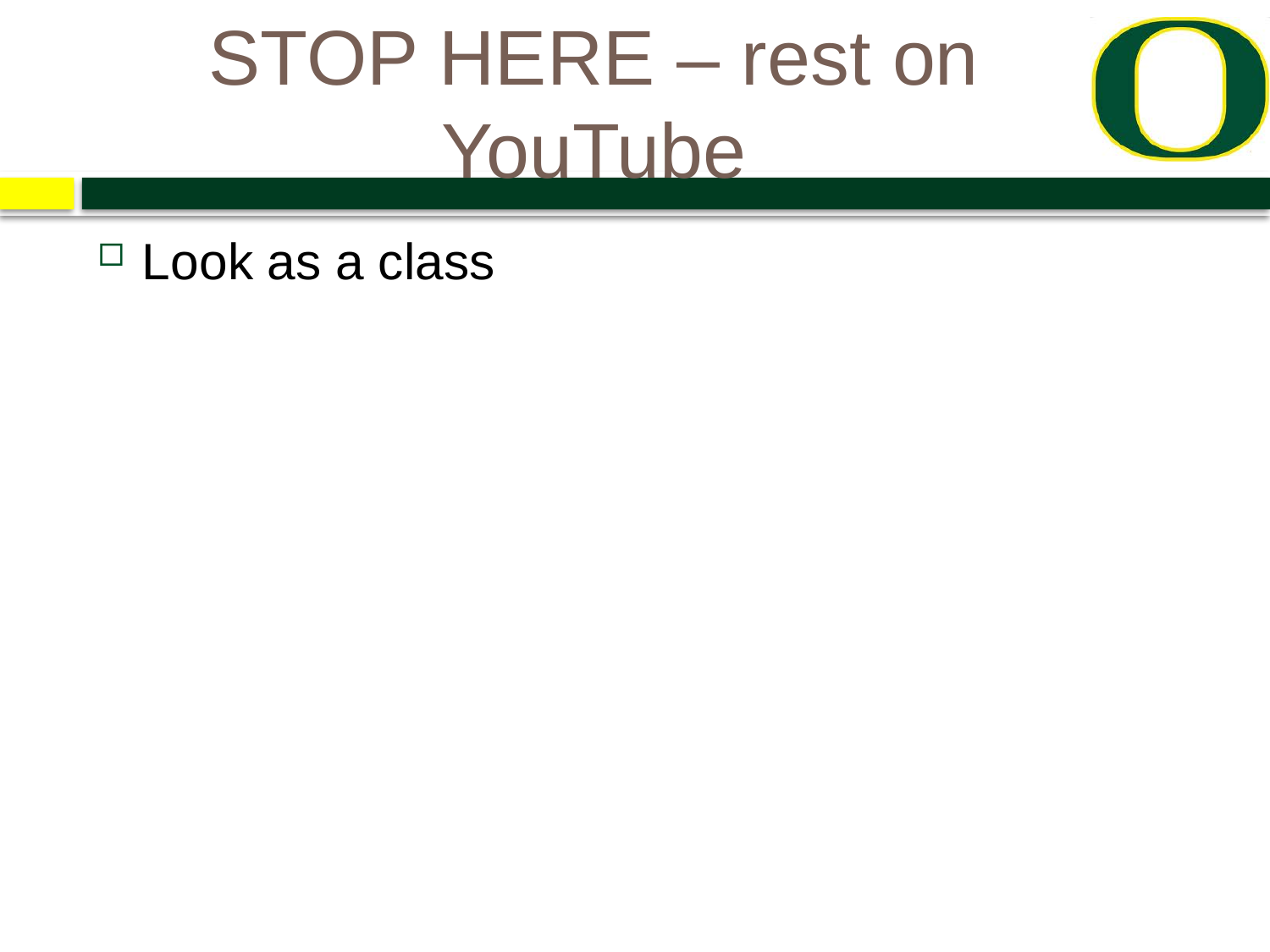

# STOP HERE – rest on YouTube
Look as a class